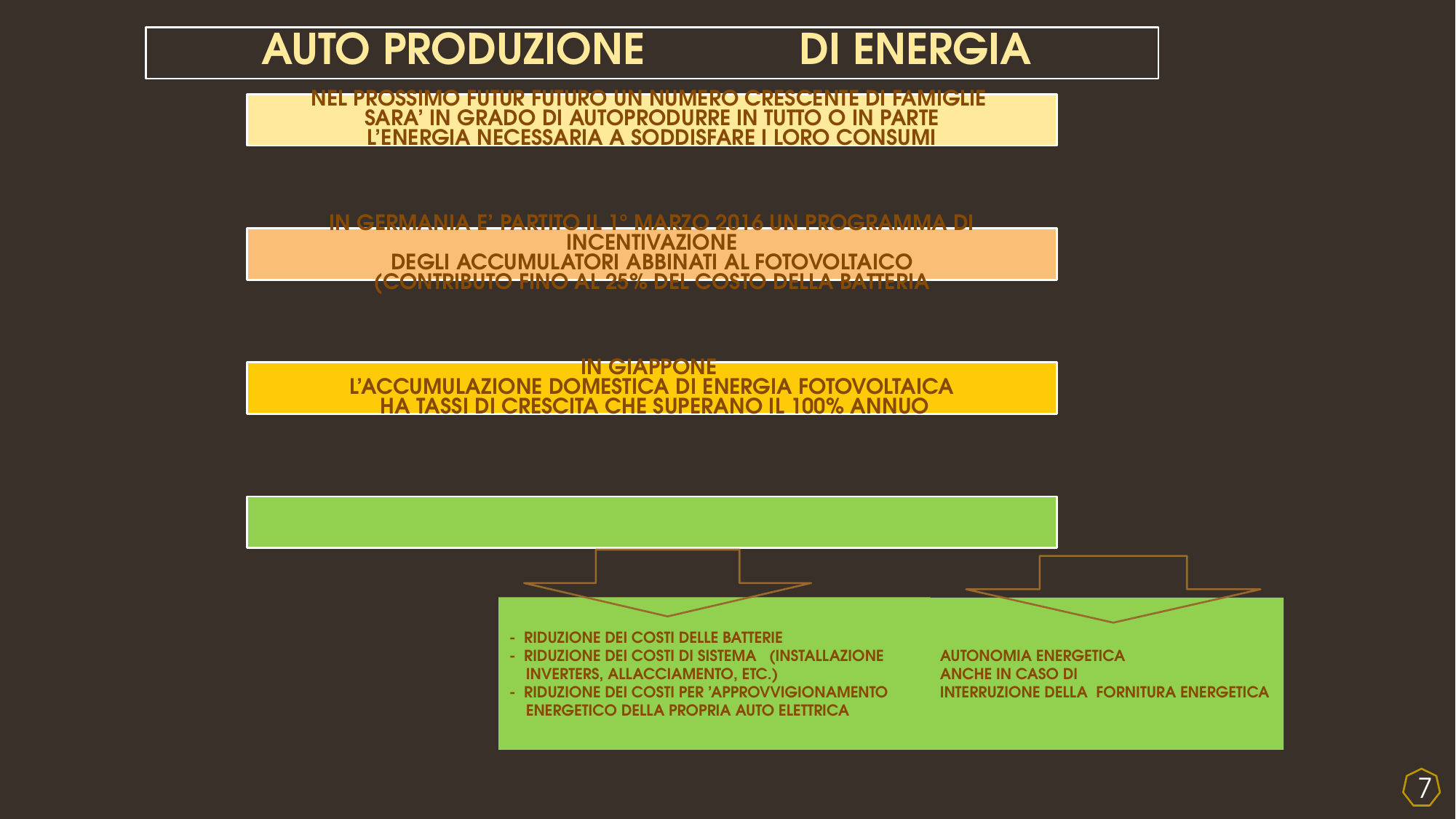

NEL PROSSIMO FUTUR FUTURO UN NUMERO CRESCENTE DI FAMIGLIE
SARA’ IN GRADO DI AUTOPRODURRE IN TUTTO O IN PARTE
L’ENERGIA NECESSARIA A SODDISFARE I LORO CONSUMI
IN GIAPPONE
L’ACCUMULAZIONE DOMESTICA DI ENERGIA FOTOVOLTAICA
 HA TASSI DI CRESCITA CHE SUPERANO IL 100% ANNUO
AUTO PRODUZIONE             DI ENERGIA
IN GERMANIA E’ PARTITO IL 1° MARZO 2016 UN PROGRAMMA DI INCENTIVAZIONE
DEGLI ACCUMULATORI ABBINATI AL FOTOVOLTAICO
(CONTRIBUTO FINO AL 25% DEL COSTO DELLA BATTERIA

-  RIDUZIONE DEI COSTI DELLE BATTERIE
-  RIDUZIONE DEI COSTI DI SISTEMA   (INSTALLAZIONE
    INVERTERS, ALLACCIAMENTO, ETC.)
-  RIDUZIONE DEI COSTI PER ’APPROVVIGIONAMENTO
    ENERGETICO DELLA PROPRIA AUTO ELETTRICA
AUTONOMIA ENERGETICA
ANCHE IN CASO DI
INTERRUZIONE DELLA  FORNITURA ENERGETICA
7